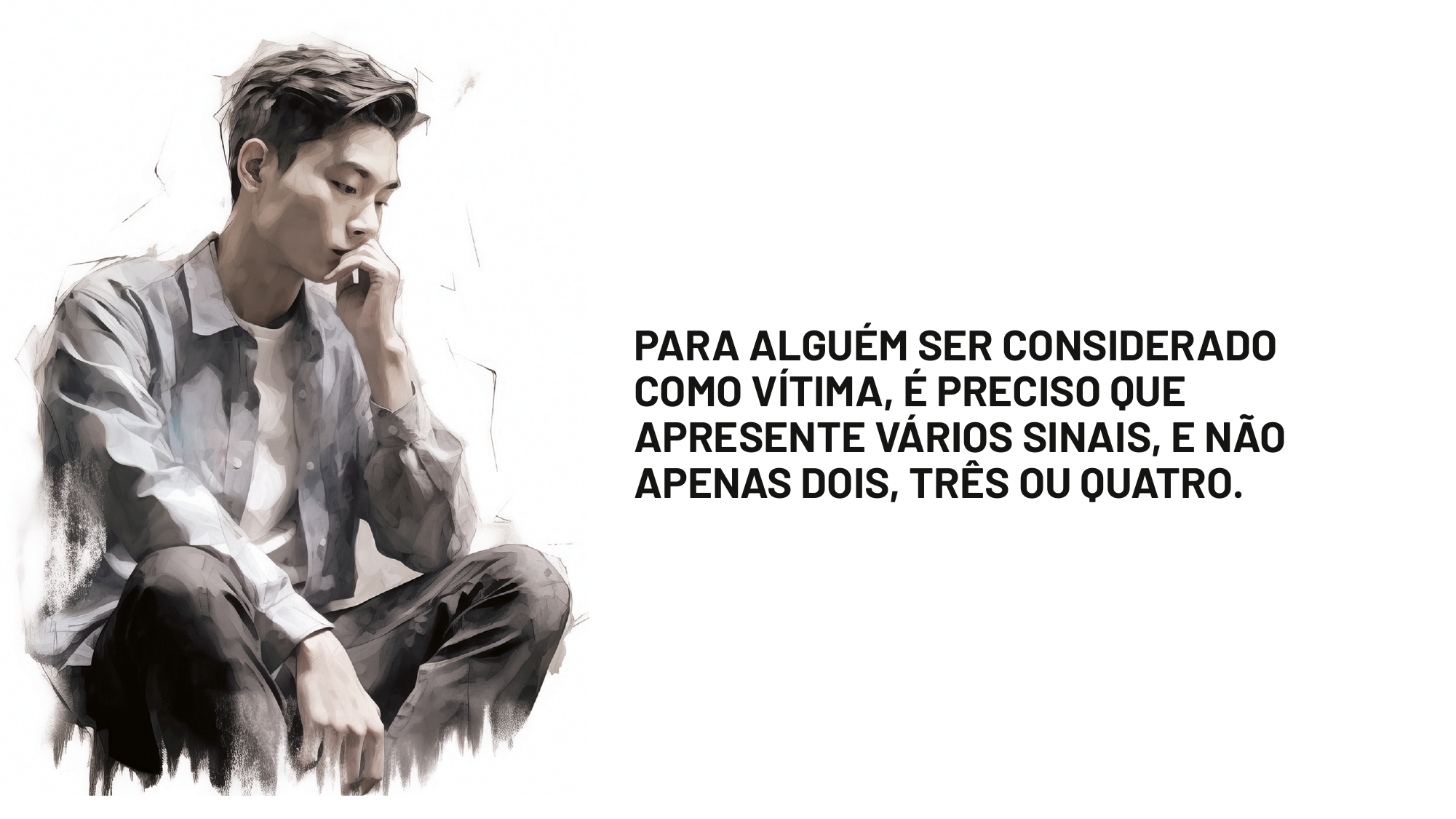

Para alguém ser considerado como vítima, é preciso que apresente vários sinais, e não apenas dois, três ou quatro.